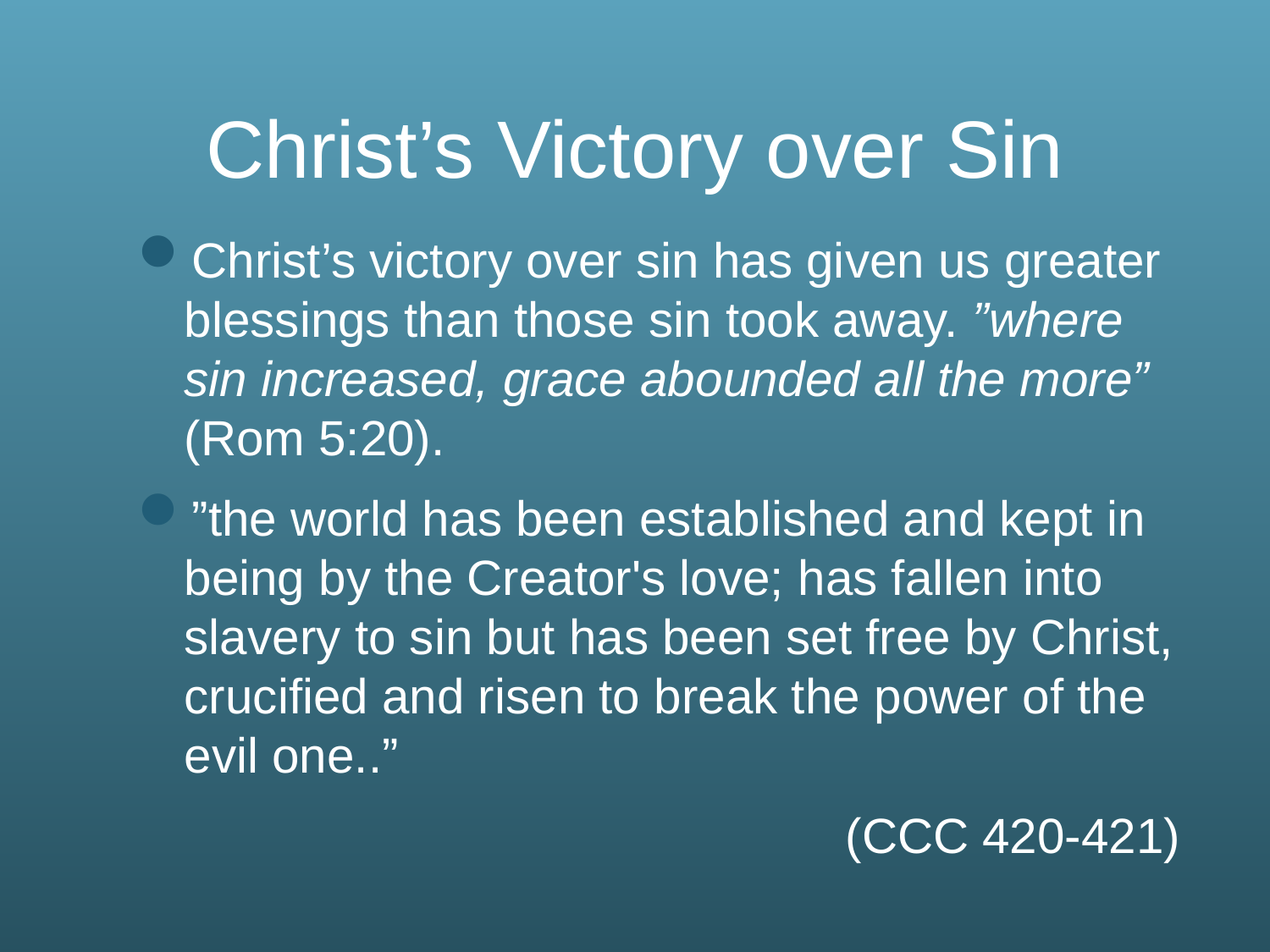

# Christ’s Victory over Sin
Christ’s victory over sin has given us greater blessings than those sin took away. ”where sin increased, grace abounded all the more” (Rom 5:20).
”the world has been established and kept in being by the Creator's love; has fallen into slavery to sin but has been set free by Christ, crucified and risen to break the power of the evil one..”
(CCC 420-421)